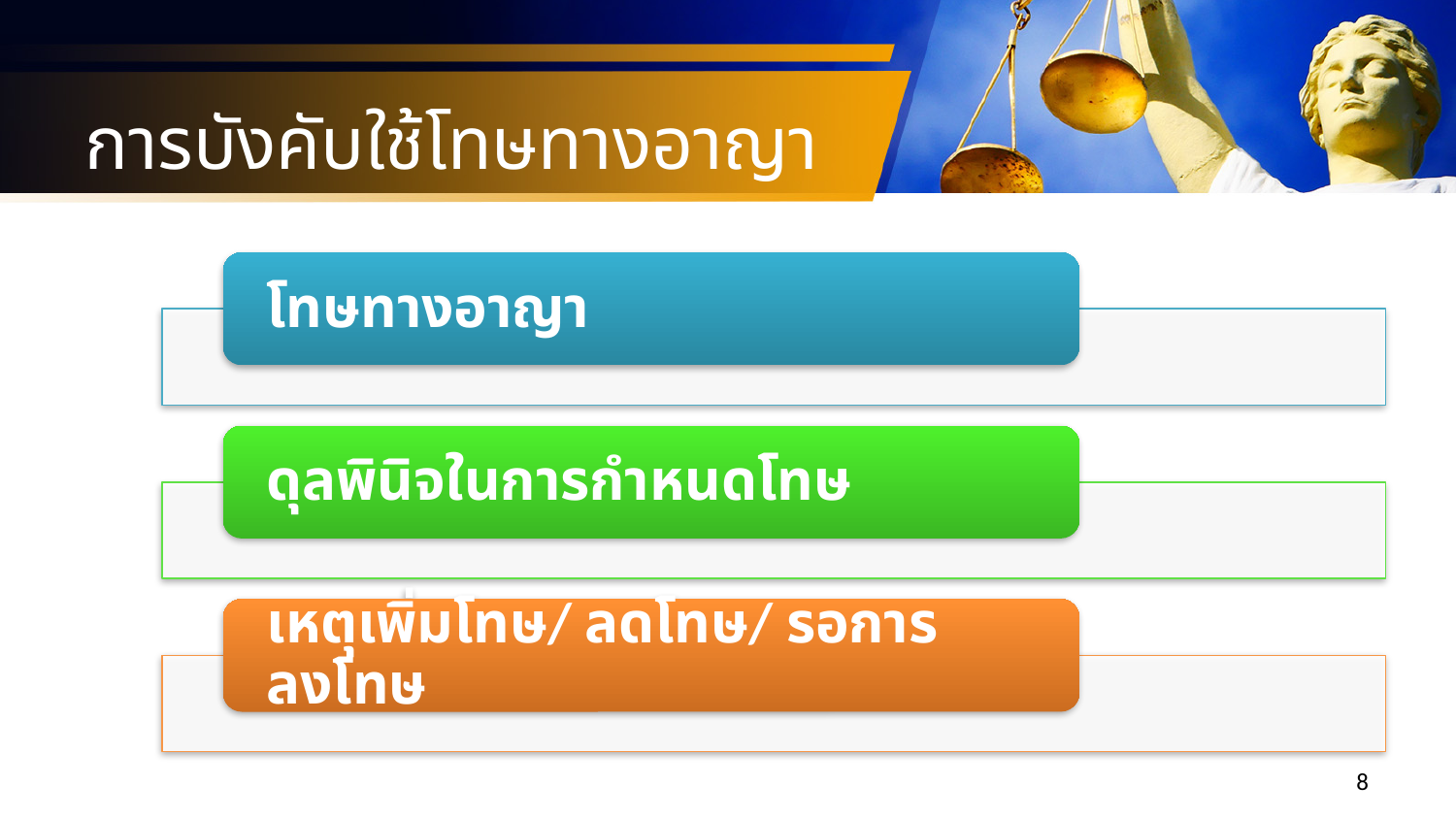

# การบังคับใช้โทษทางอาญา
โทษทางอาญา
ดุลพินิจในการกำหนดโทษ
เหตุเพิ่มโทษ/ ลดโทษ/ รอการลงโทษ
8